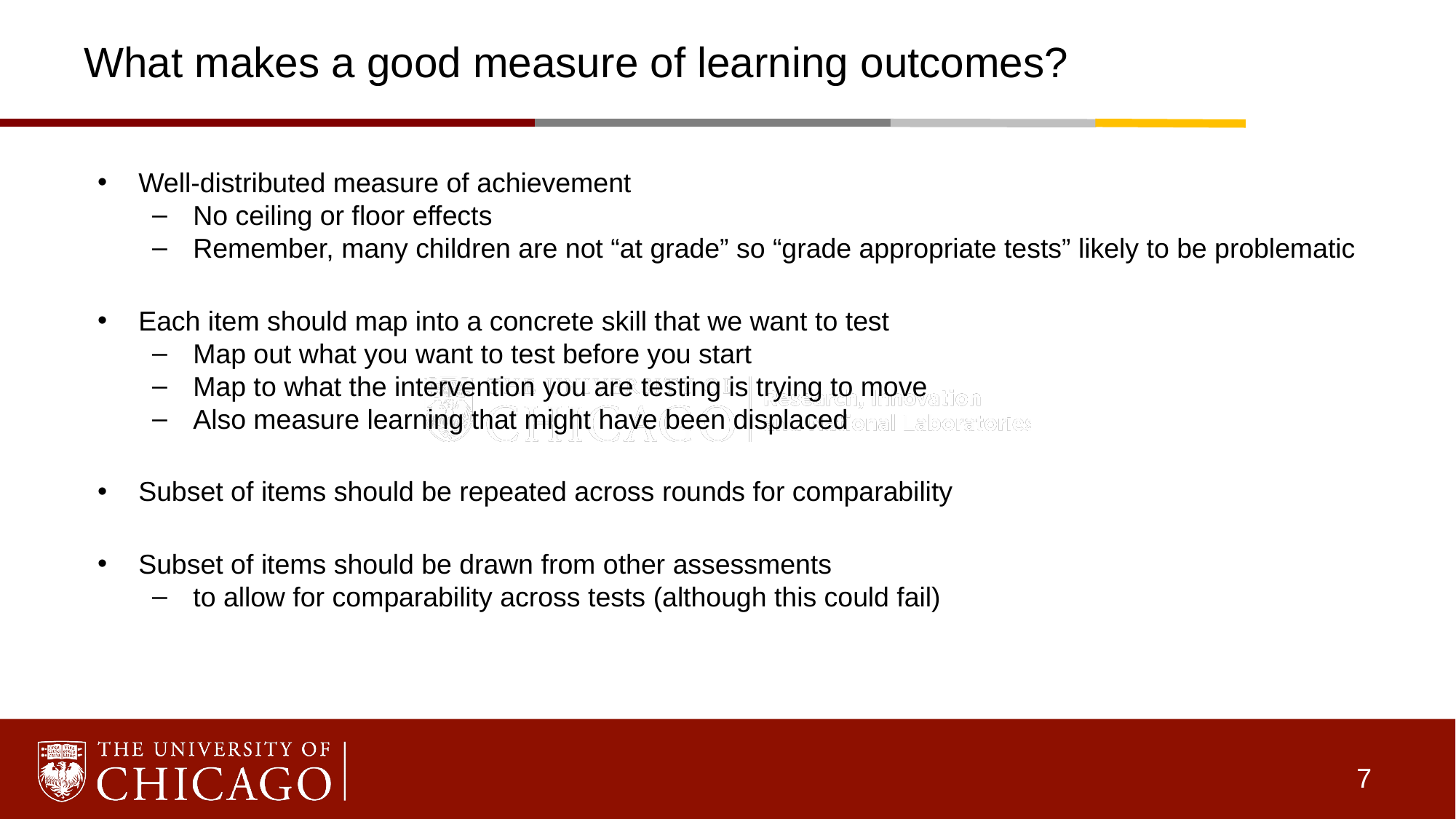

# What makes a good measure of learning outcomes?
Well-distributed measure of achievement
No ceiling or floor effects
Remember, many children are not “at grade” so “grade appropriate tests” likely to be problematic

Each item should map into a concrete skill that we want to test
Map out what you want to test before you start
Map to what the intervention you are testing is trying to move
Also measure learning that might have been displaced

Subset of items should be repeated across rounds for comparability

Subset of items should be drawn from other assessments
to allow for comparability across tests (although this could fail)